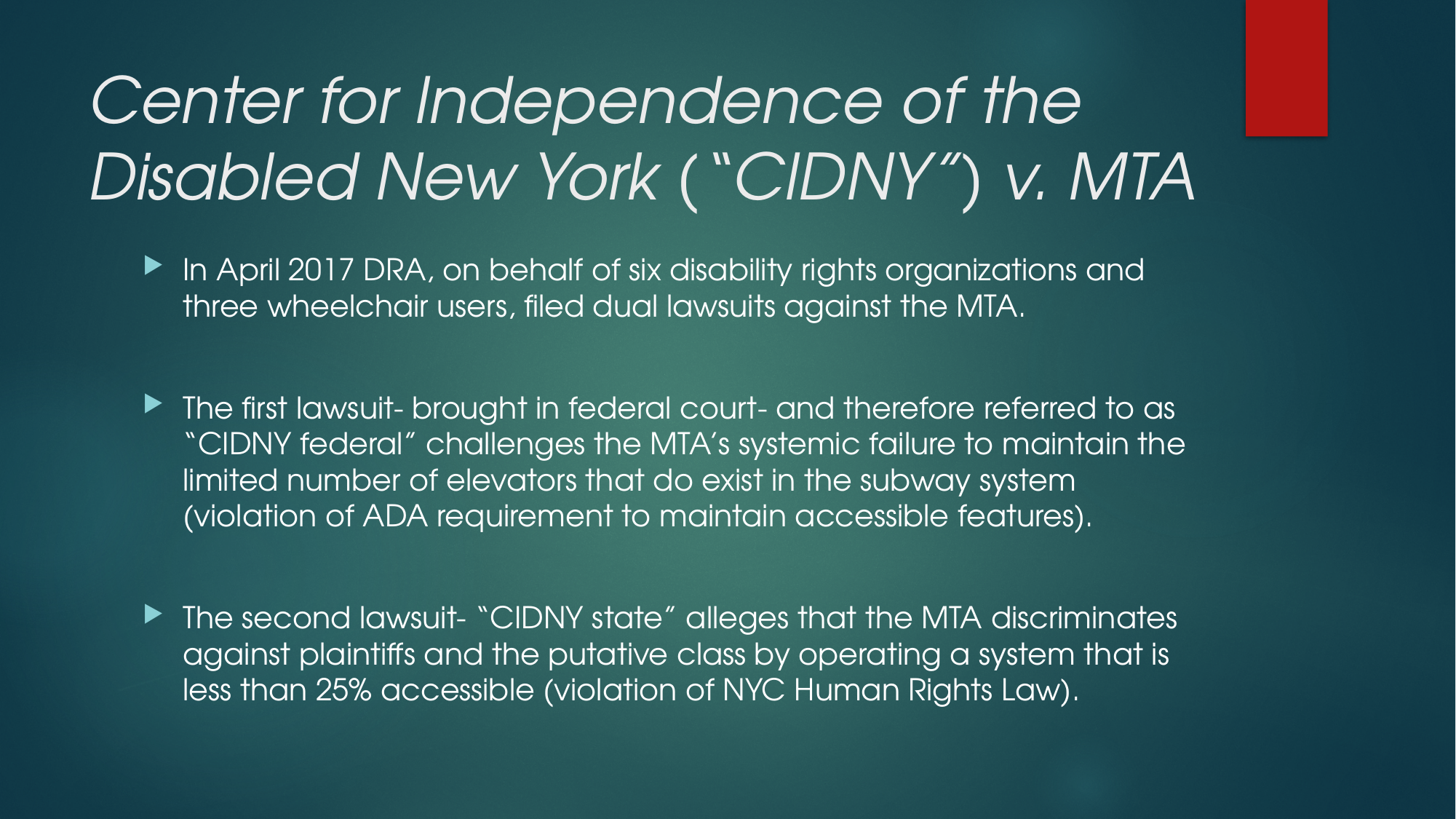

# Center for Independence of the Disabled New York (“CIDNY”) v. MTA
In April 2017 DRA, on behalf of six disability rights organizations and three wheelchair users, filed dual lawsuits against the MTA.

The first lawsuit- brought in federal court- and therefore referred to as “CIDNY federal” challenges the MTA’s systemic failure to maintain the limited number of elevators that do exist in the subway system (violation of ADA requirement to maintain accessible features).

The second lawsuit- “CIDNY state” alleges that the MTA discriminates against plaintiffs and the putative class by operating a system that is less than 25% accessible (violation of NYC Human Rights Law).